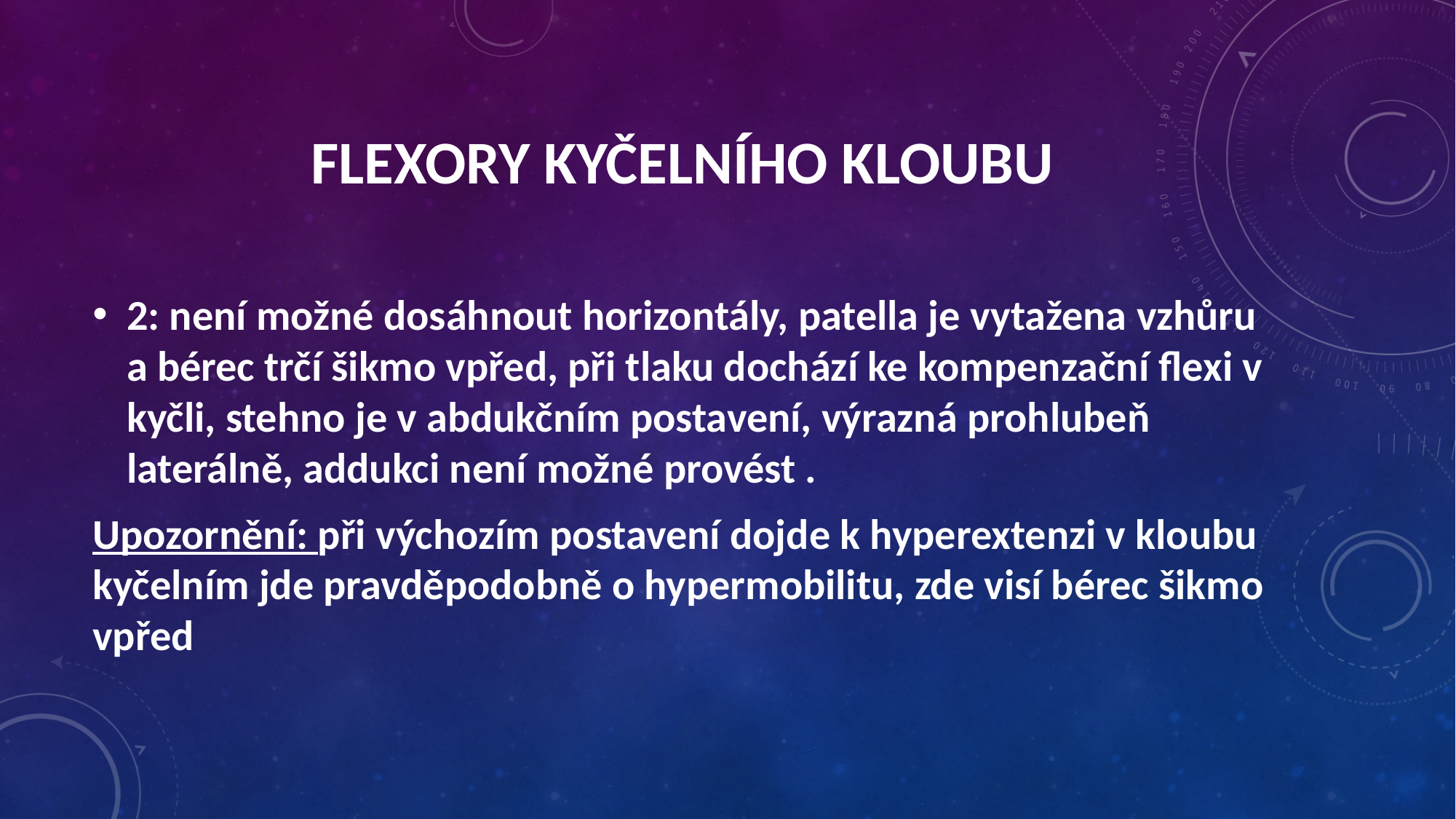

Flexory kyčelního kloubu
2: není možné dosáhnout horizontály, patella je vytažena vzhůru  a bérec trčí šikmo vpřed, při tlaku dochází ke kompenzační flexi v kyčli, stehno je v abdukčním postavení, výrazná prohlubeň laterálně, addukci není možné provést .
Upozornění: při výchozím postavení dojde k hyperextenzi v kloubu kyčelním jde pravděpodobně o hypermobilitu, zde visí bérec šikmo vpřed